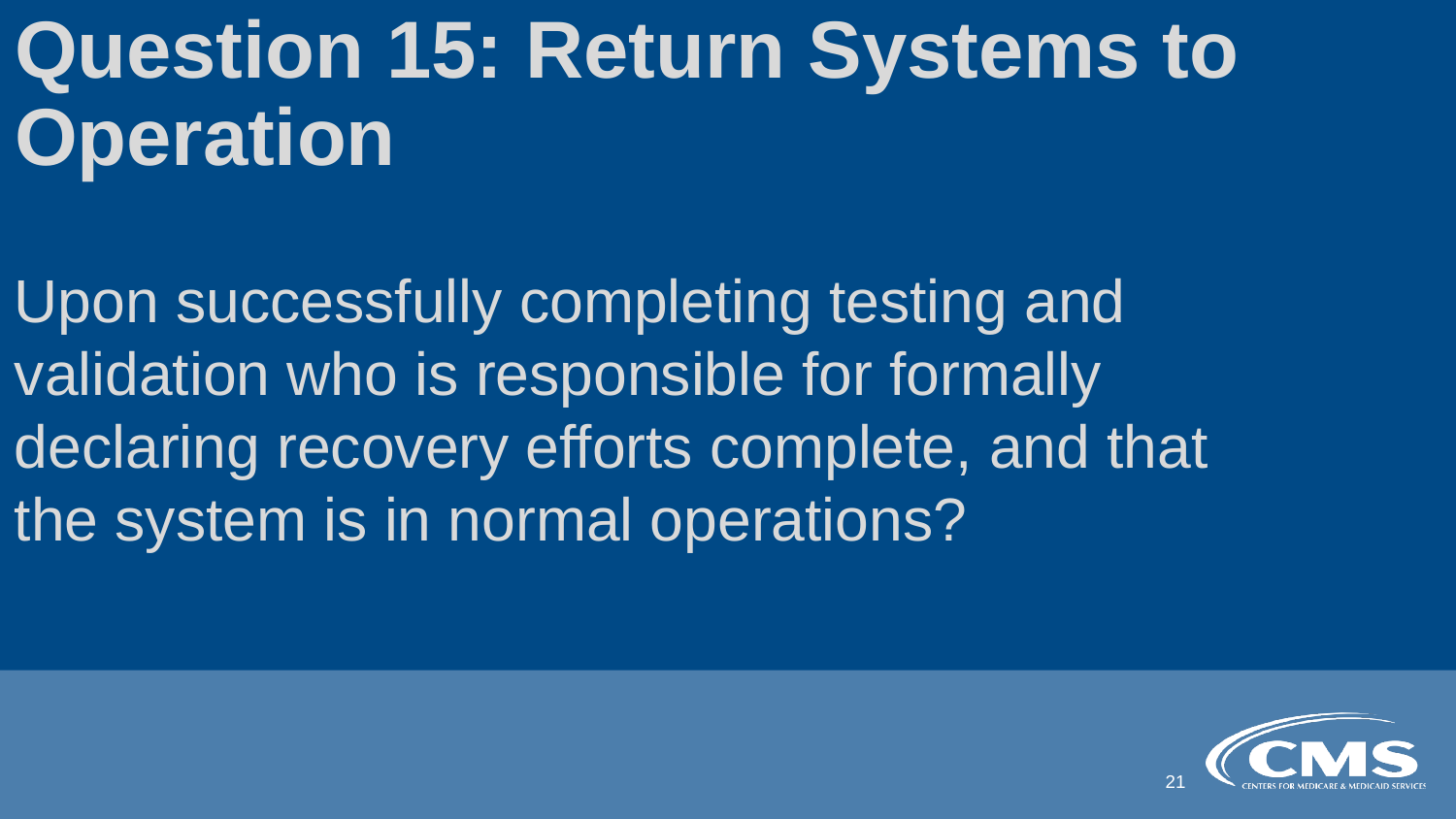

# Question 15: Return Systems to Operation
Upon successfully completing testing and validation who is responsible for formally declaring recovery efforts complete, and that the system is in normal operations?
21